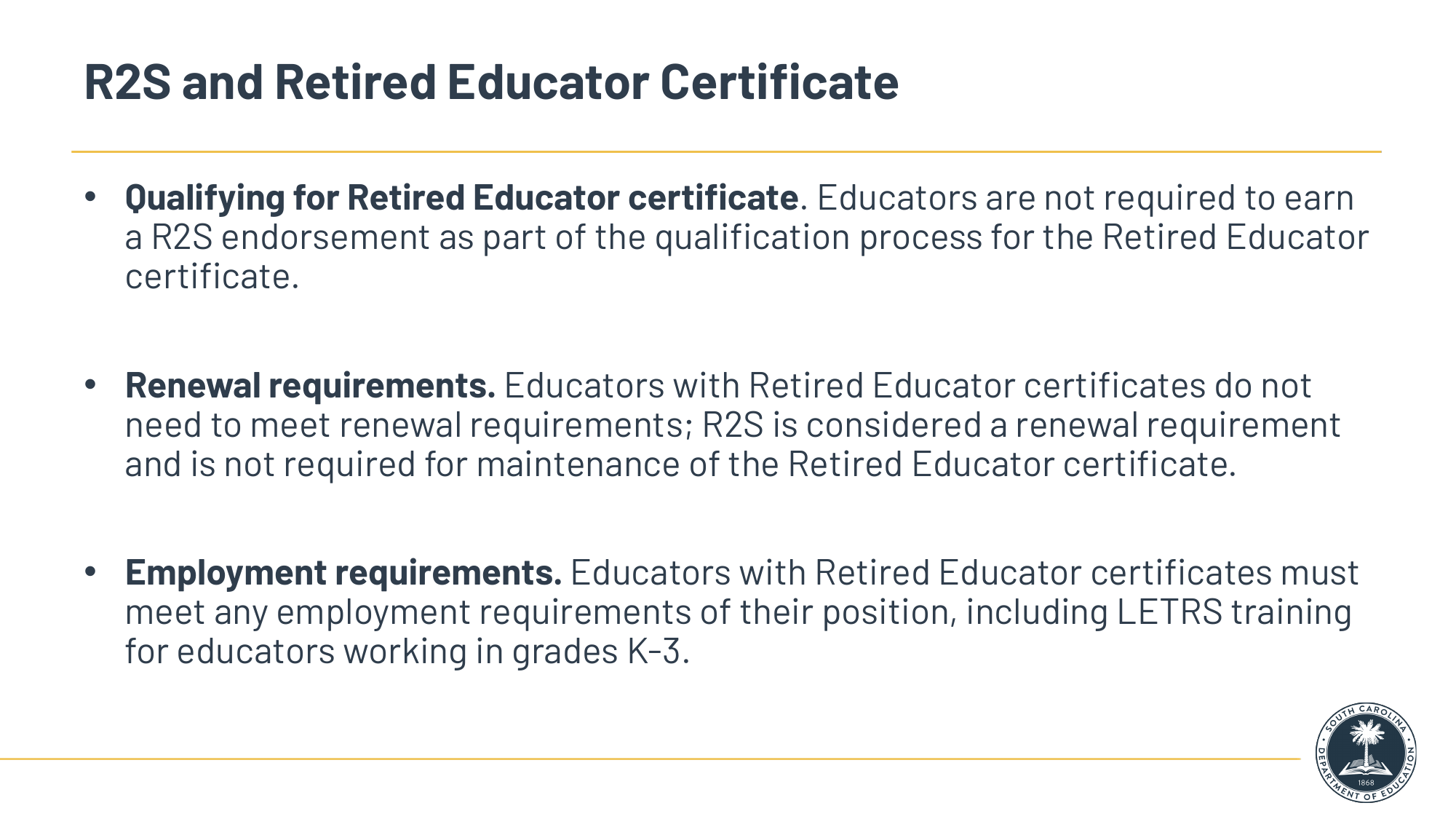

# R2S and Retired Educator Certificate
Qualifying for Retired Educator certificate. Educators are not required to earn a R2S endorsement as part of the qualification process for the Retired Educator certificate.

Renewal requirements. Educators with Retired Educator certificates do not need to meet renewal requirements; R2S is considered a renewal requirement and is not required for maintenance of the Retired Educator certificate.

Employment requirements. Educators with Retired Educator certificates must meet any employment requirements of their position, including LETRS training for educators working in grades K-3.